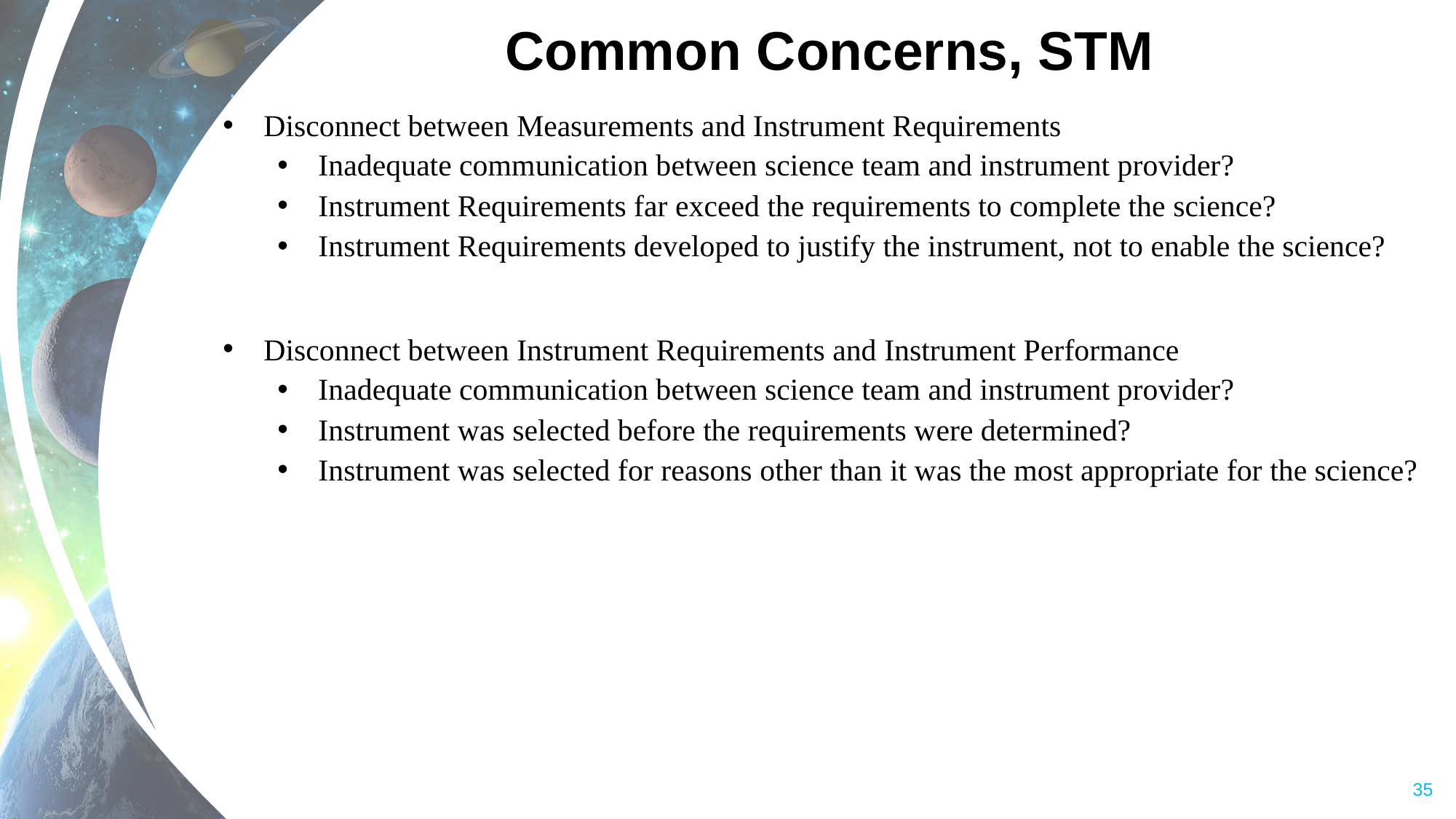

# Common Concerns, STM
Disconnect between Measurements and Instrument Requirements
Inadequate communication between science team and instrument provider?
Instrument Requirements far exceed the requirements to complete the science?
Instrument Requirements developed to justify the instrument, not to enable the science?

Disconnect between Instrument Requirements and Instrument Performance
Inadequate communication between science team and instrument provider?
Instrument was selected before the requirements were determined?
Instrument was selected for reasons other than it was the most appropriate for the science?
35